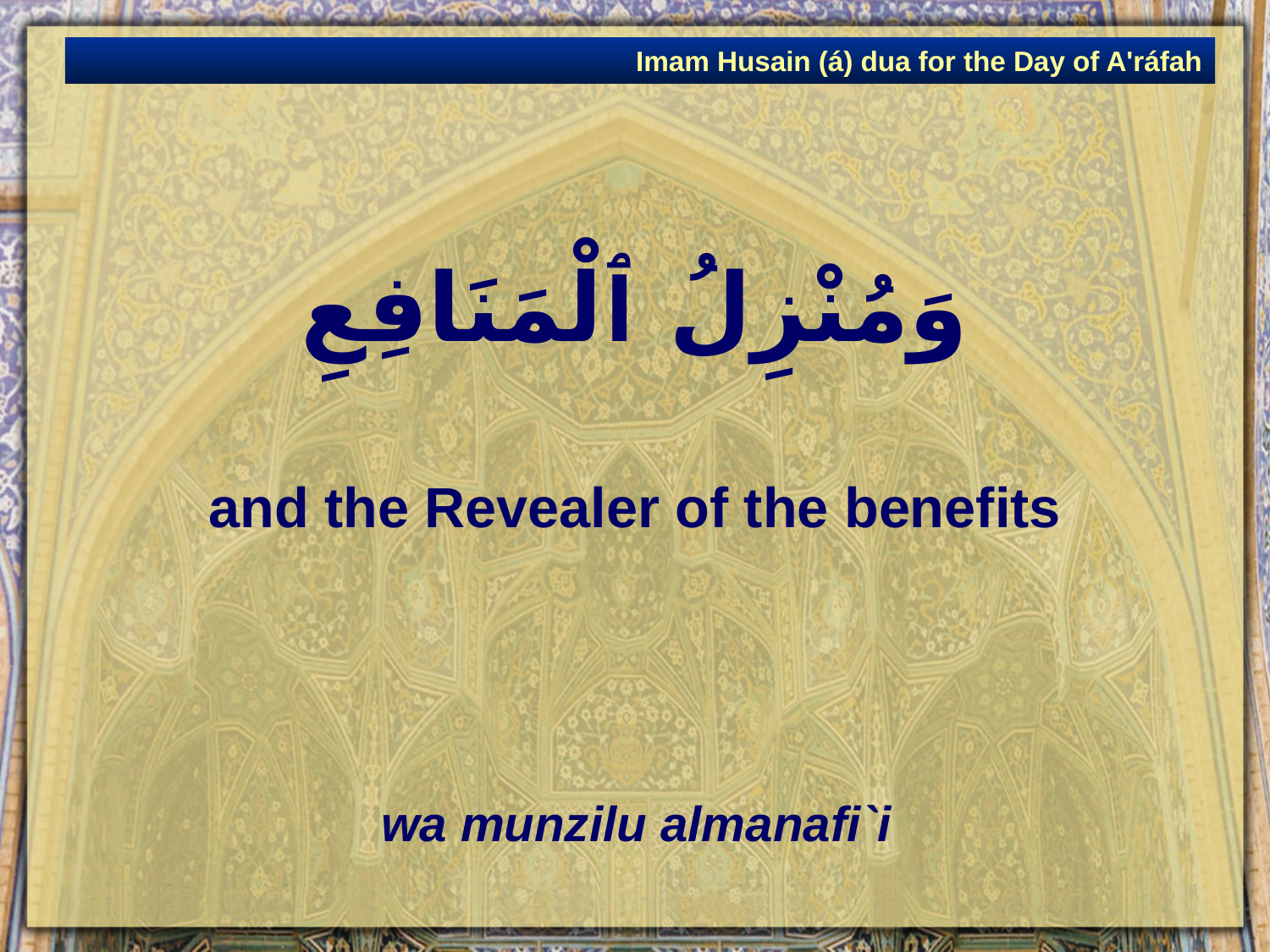

Imam Husain (á) dua for the Day of A'ráfah
# وَمُنْزِلُ ٱلْمَنَافِعِ
and the Revealer of the benefits
wa munzilu almanafi`i